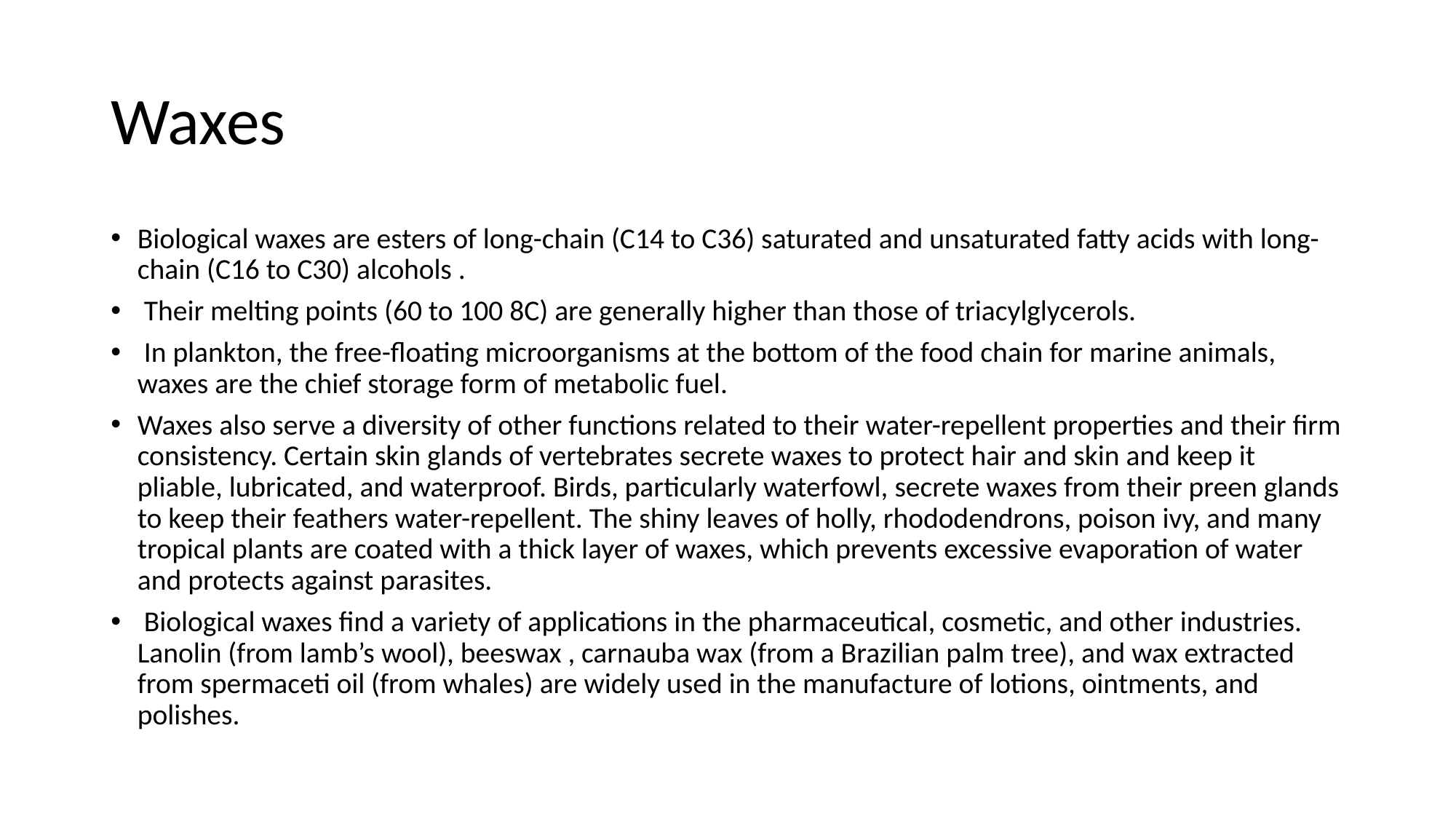

# Waxes
Biological waxes are esters of long-chain (C14 to C36) saturated and unsaturated fatty acids with long-chain (C16 to C30) alcohols .
 Their melting points (60 to 100 8C) are generally higher than those of triacylglycerols.
 In plankton, the free-floating microorganisms at the bottom of the food chain for marine animals, waxes are the chief storage form of metabolic fuel.
Waxes also serve a diversity of other functions related to their water-repellent properties and their firm consistency. Certain skin glands of vertebrates secrete waxes to protect hair and skin and keep it pliable, lubricated, and waterproof. Birds, particularly waterfowl, secrete waxes from their preen glands to keep their feathers water-repellent. The shiny leaves of holly, rhododendrons, poison ivy, and many tropical plants are coated with a thick layer of waxes, which prevents excessive evaporation of water and protects against parasites.
 Biological waxes find a variety of applications in the pharmaceutical, cosmetic, and other industries. Lanolin (from lamb’s wool), beeswax , carnauba wax (from a Brazilian palm tree), and wax extracted from spermaceti oil (from whales) are widely used in the manufacture of lotions, ointments, and polishes.